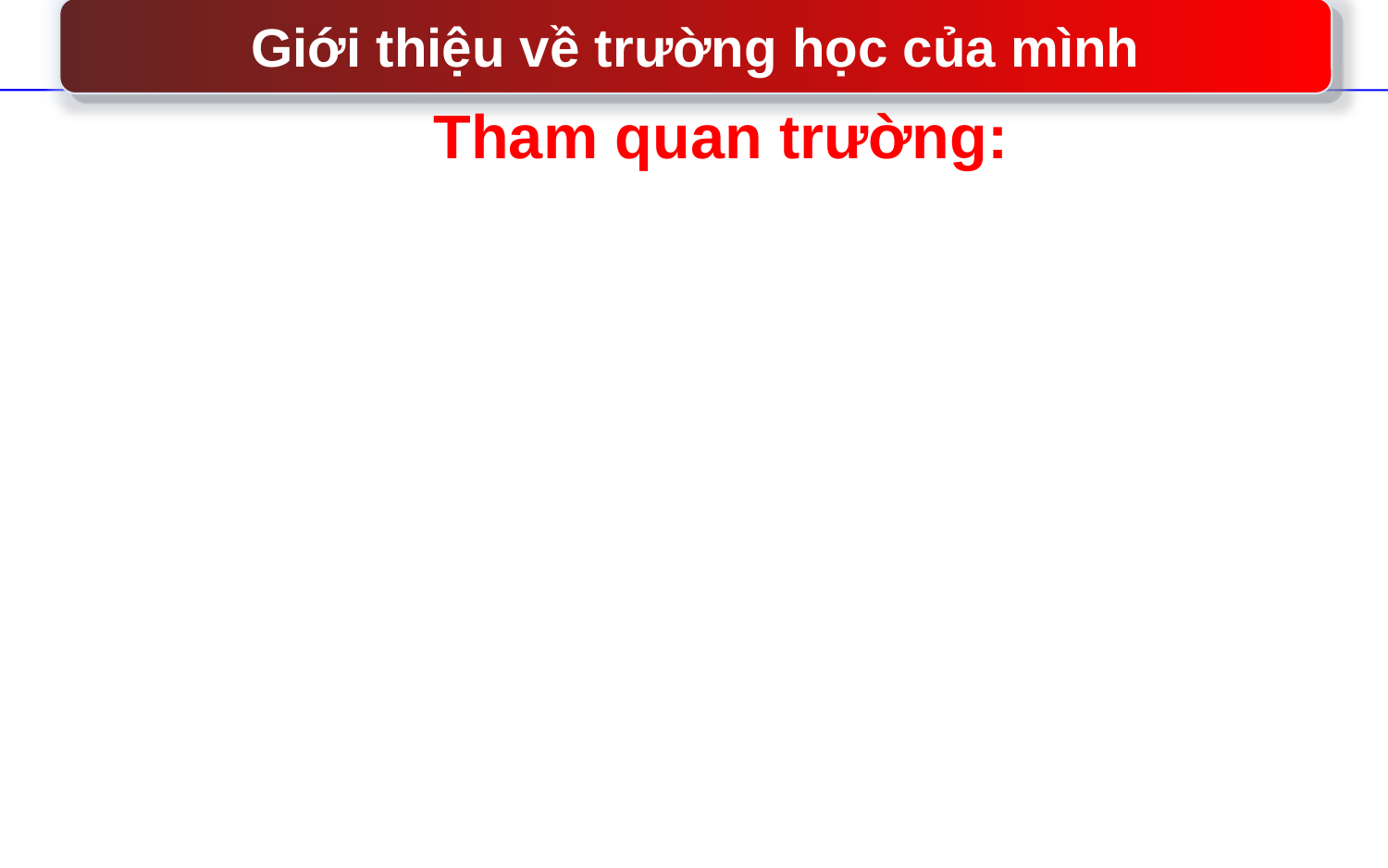

Giới thiệu về trường học của mình

Tham quan trường: